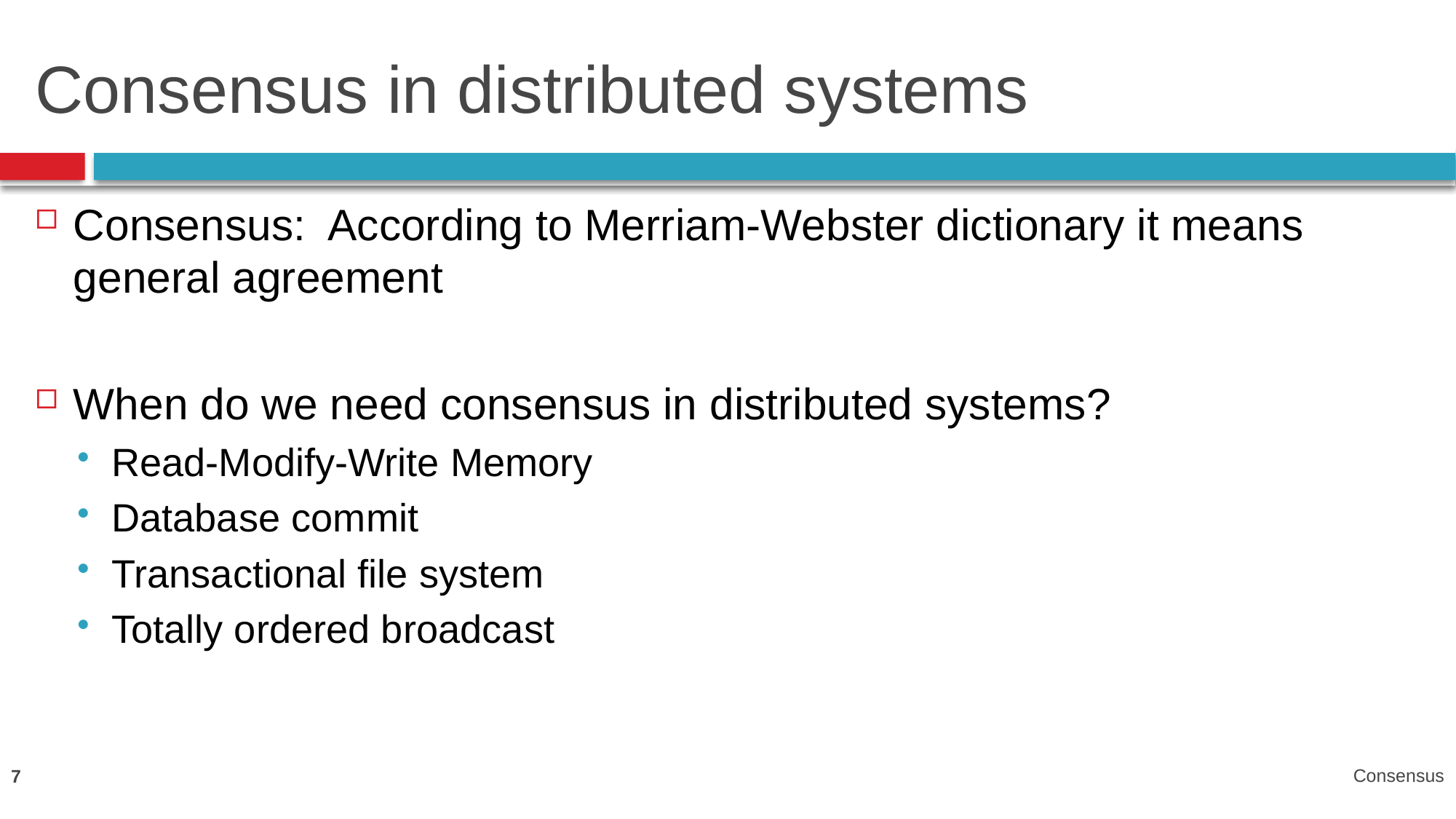

# Consensus in distributed systems
Consensus:  According to Merriam-Webster dictionary it means general agreement

When do we need consensus in distributed systems?
Read-Modify-Write Memory
Database commit
Transactional file system
Totally ordered broadcast
7
Consensus